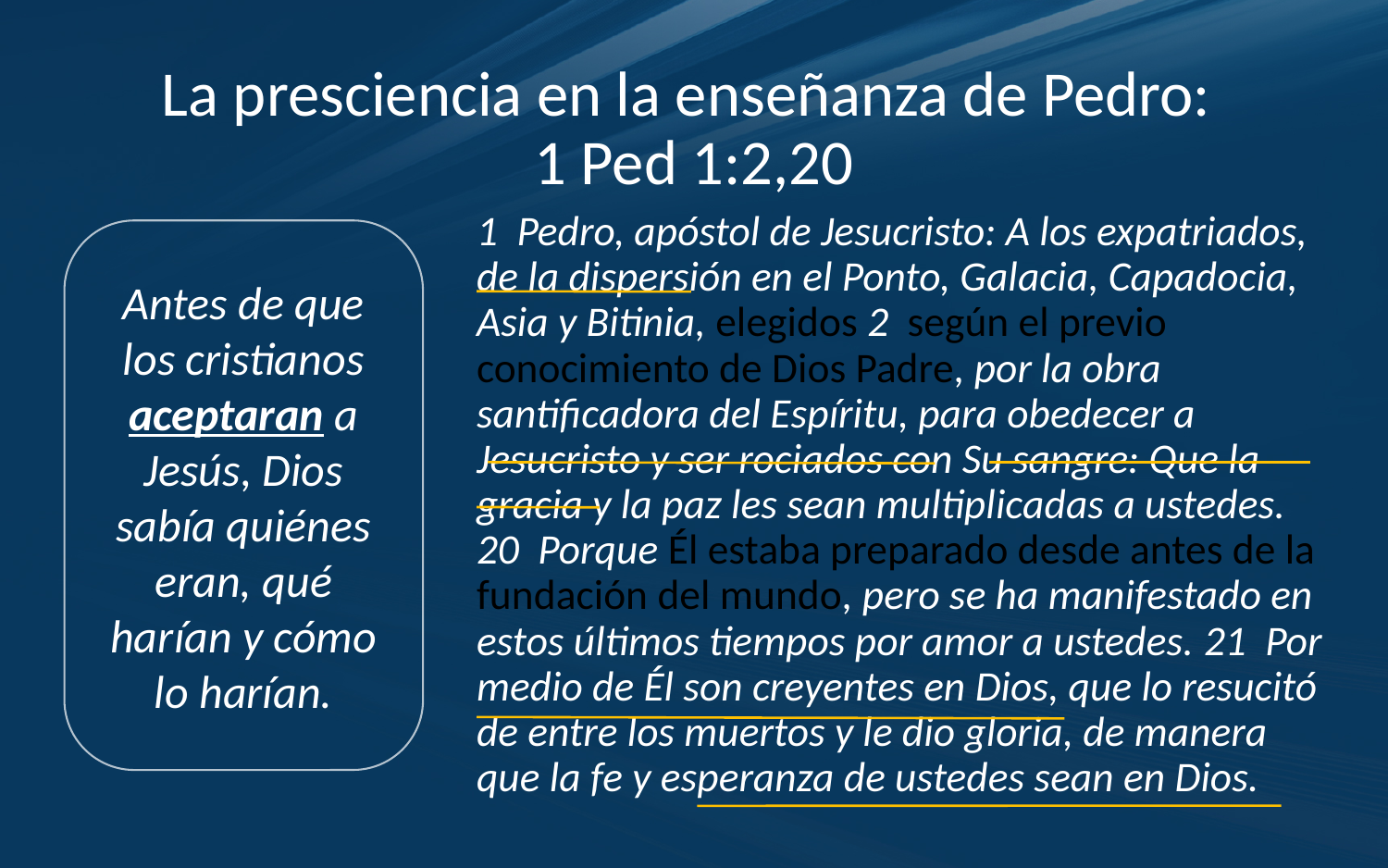

# La presciencia en la enseñanza de Pedro: 1 Ped 1:2,20
1  Pedro, apóstol de Jesucristo: A los expatriados, de la dispersión en el Ponto, Galacia, Capadocia, Asia y Bitinia, elegidos 2  según el previo conocimiento de Dios Padre, por la obra santificadora del Espíritu, para obedecer a Jesucristo y ser rociados con Su sangre: Que la gracia y la paz les sean multiplicadas a ustedes. 20  Porque Él estaba preparado desde antes de la fundación del mundo, pero se ha manifestado en estos últimos tiempos por amor a ustedes. 21  Por medio de Él son creyentes en Dios, que lo resucitó de entre los muertos y le dio gloria, de manera que la fe y esperanza de ustedes sean en Dios.
Antes de que los cristianos aceptaran a Jesús, Dios sabía quiénes eran, qué harían y cómo lo harían.